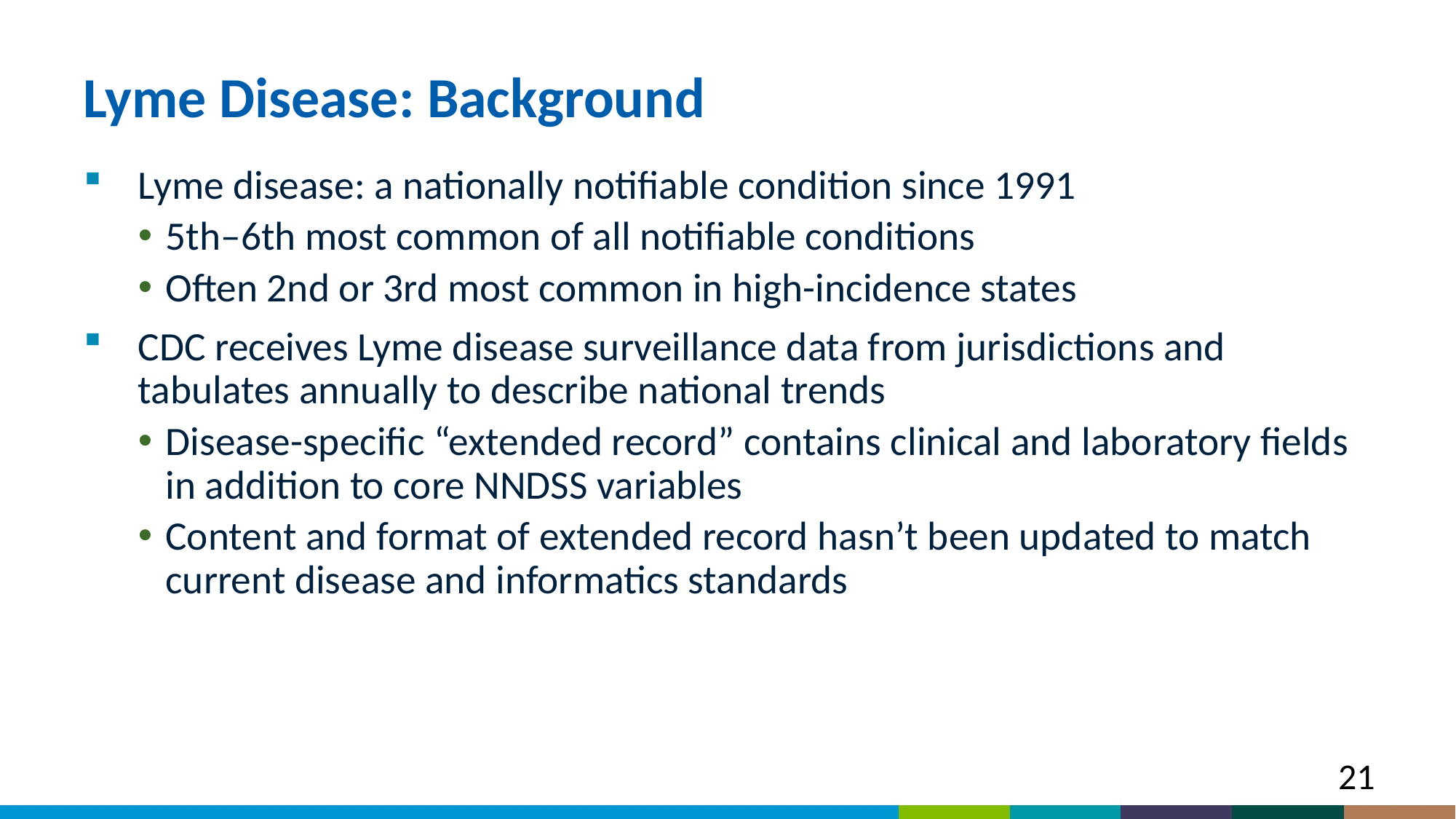

# Lyme Disease: Background
Lyme disease: a nationally notifiable condition since 1991
5th–6th most common of all notifiable conditions
Often 2nd or 3rd most common in high-incidence states
CDC receives Lyme disease surveillance data from jurisdictions and tabulates annually to describe national trends
Disease-specific “extended record” contains clinical and laboratory fields in addition to core NNDSS variables
Content and format of extended record hasn’t been updated to match current disease and informatics standards